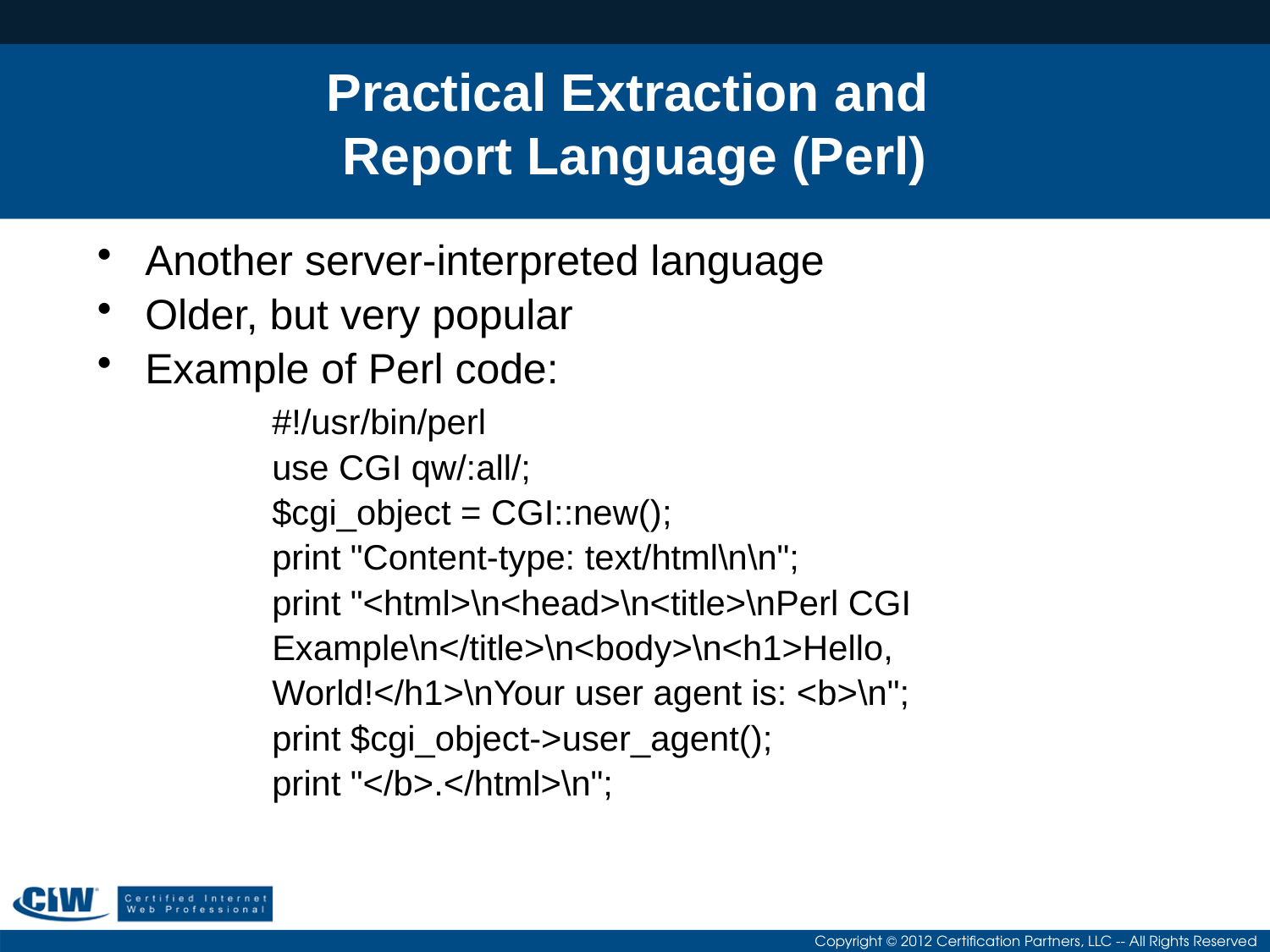

# Practical Extraction and Report Language (Perl)
Another server-interpreted language
Older, but very popular
Example of Perl code:
		#!/usr/bin/perl
		use CGI qw/:all/;
		$cgi_object = CGI::new();
		print "Content-type: text/html\n\n";
		print "<html>\n<head>\n<title>\nPerl CGI
		Example\n</title>\n<body>\n<h1>Hello,
		World!</h1>\nYour user agent is: <b>\n";
		print $cgi_object->user_agent();
		print "</b>.</html>\n";